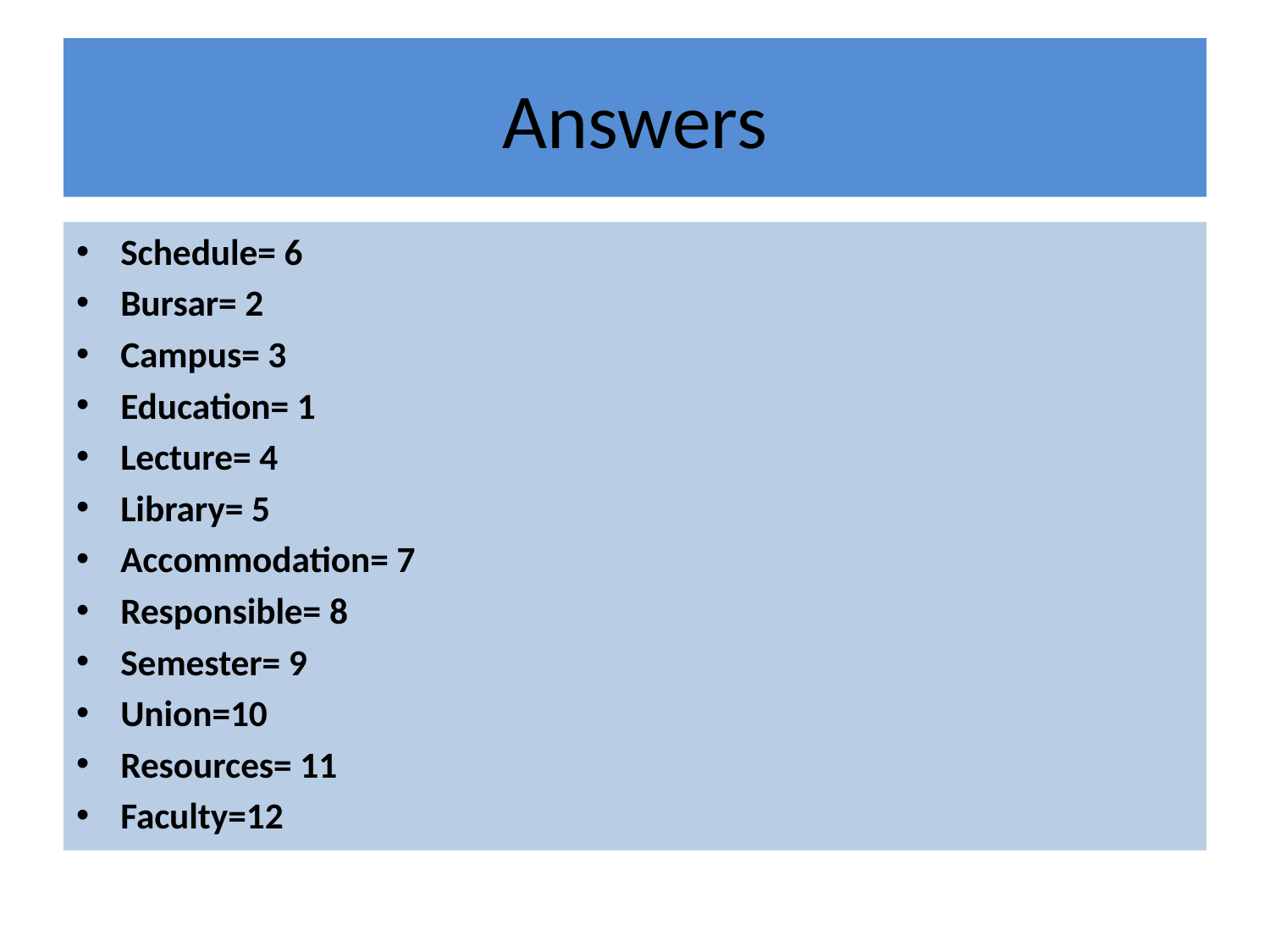

# Answers
Schedule= 6
Bursar= 2
Campus= 3
Education= 1
Lecture= 4
Library= 5
Accommodation= 7
Responsible= 8
Semester= 9
Union=10
Resources= 11
Faculty=12